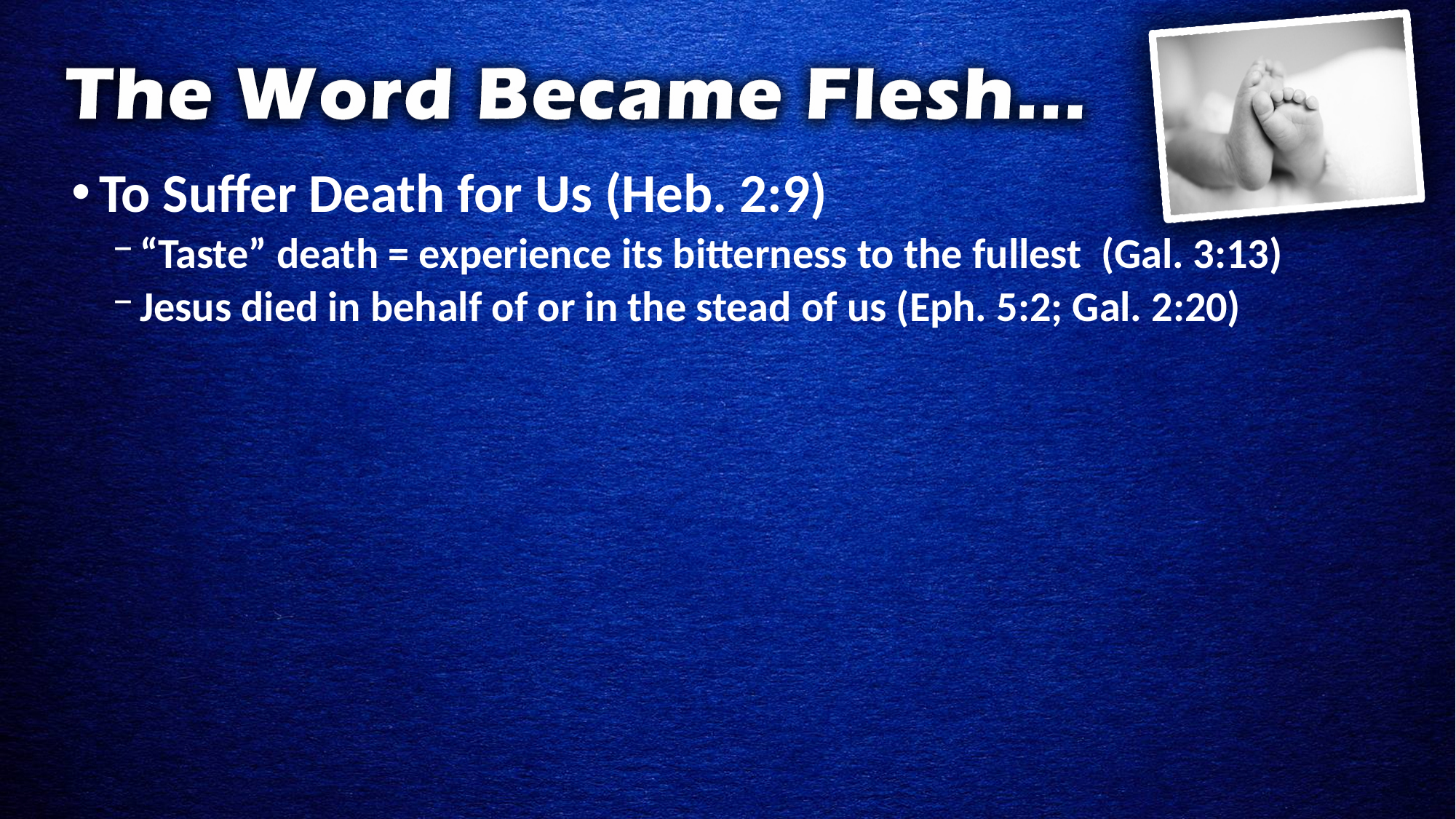

To Suffer Death for Us (Heb. 2:9)
“Taste” death = experience its bitterness to the fullest  (Gal. 3:13)
Jesus died in behalf of or in the stead of us (Eph. 5:2; Gal. 2:20)